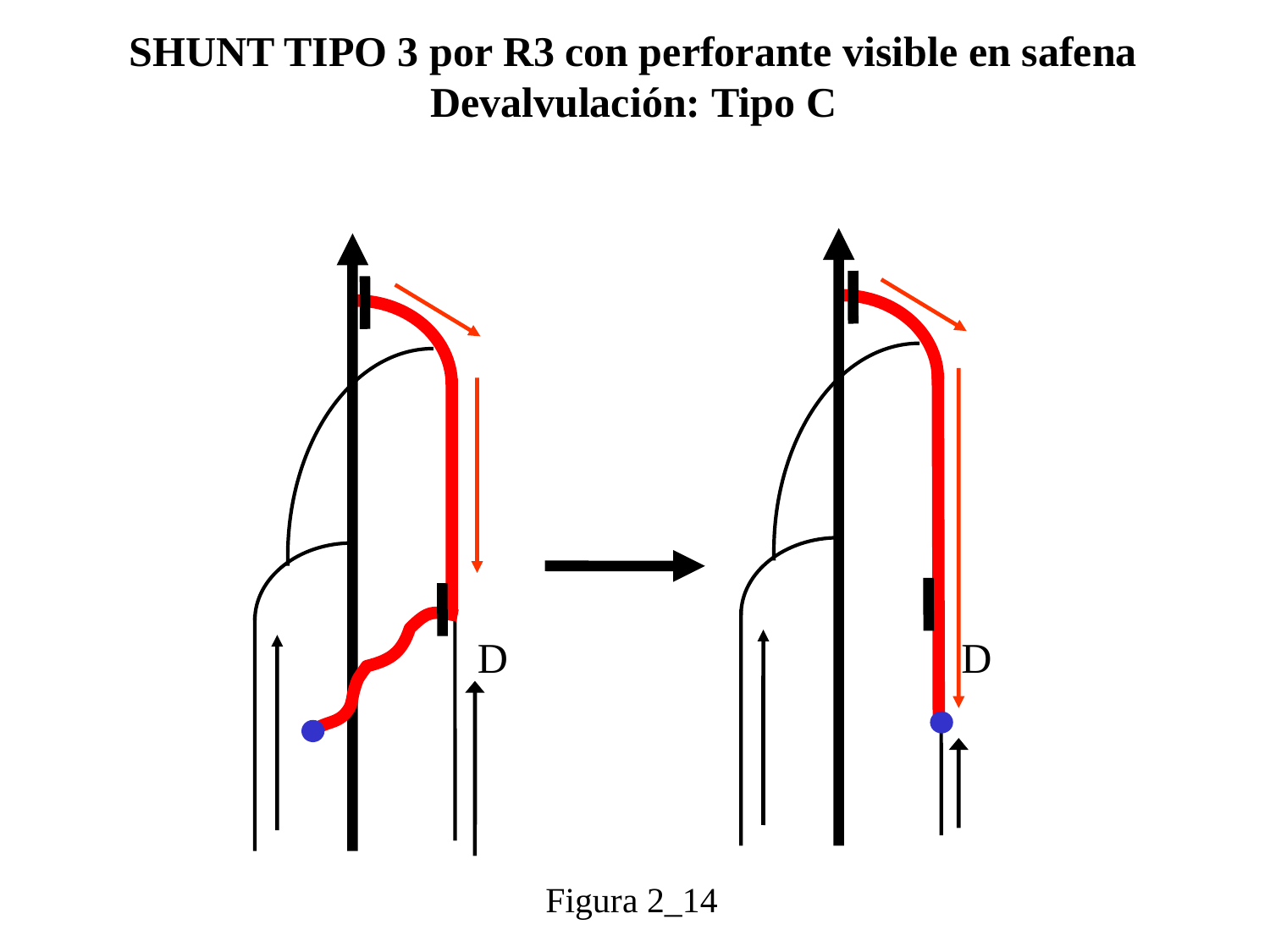

SHUNT TIPO 3 por R3 con perforante visible en safena
Devalvulación: Tipo C

D
D

Figura 2_14